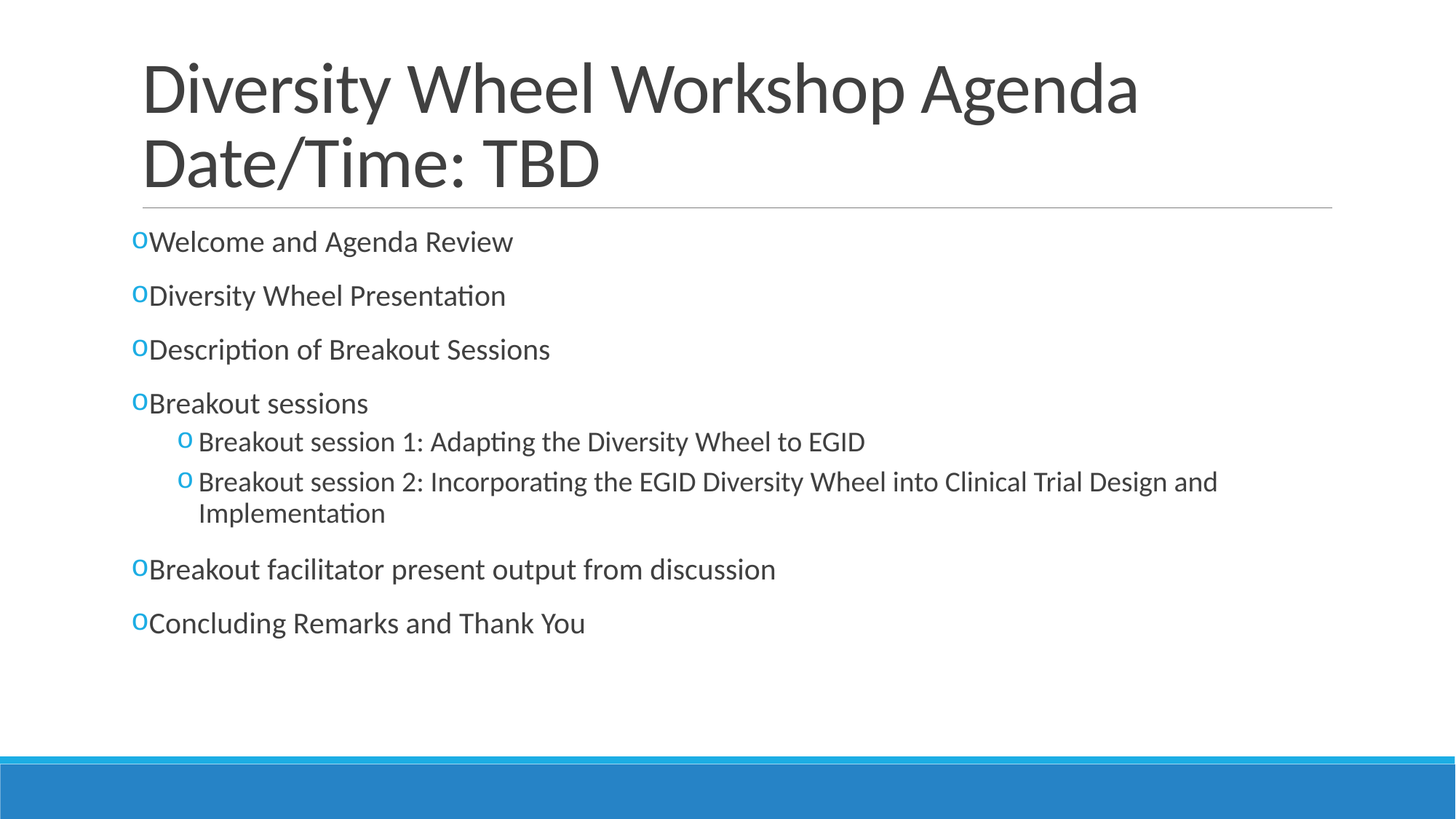

# Diversity Wheel Workshop Agenda Date/Time: TBD
Welcome and Agenda Review
Diversity Wheel Presentation
Description of Breakout Sessions
Breakout sessions
Breakout session 1: Adapting the Diversity Wheel to EGID
Breakout session 2: Incorporating the EGID Diversity Wheel into Clinical Trial Design and Implementation
Breakout facilitator present output from discussion
Concluding Remarks and Thank You